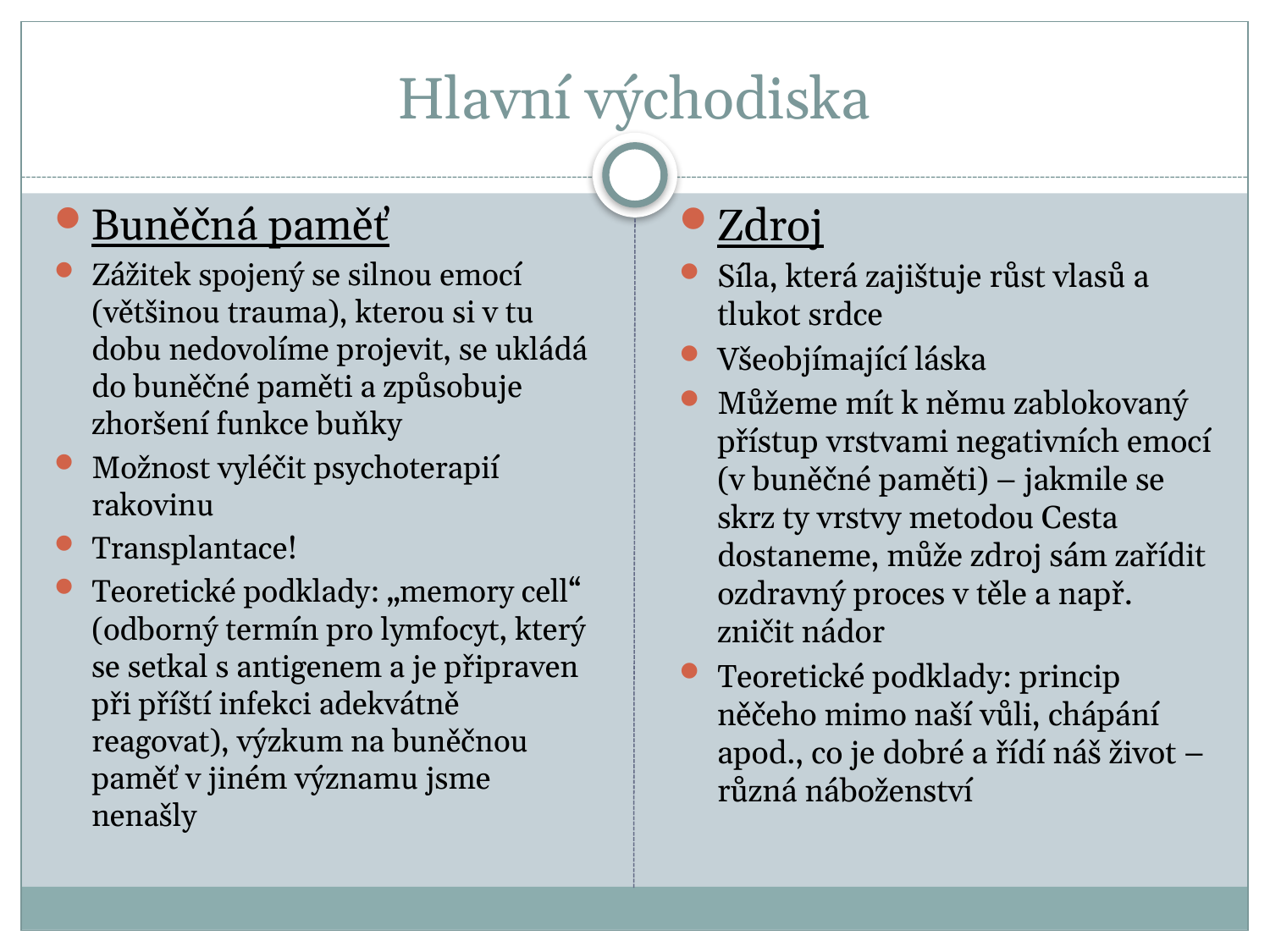

# Hlavní východiska
Buněčná paměť
Zážitek spojený se silnou emocí (většinou trauma), kterou si v tu dobu nedovolíme projevit, se ukládá do buněčné paměti a způsobuje zhoršení funkce buňky
Možnost vyléčit psychoterapií rakovinu
Transplantace!
Teoretické podklady: „memory cell“ (odborný termín pro lymfocyt, který se setkal s antigenem a je připraven při příští infekci adekvátně reagovat), výzkum na buněčnou paměť v jiném významu jsme nenašly
Zdroj
Síla, která zajištuje růst vlasů a tlukot srdce
Všeobjímající láska
Můžeme mít k němu zablokovaný přístup vrstvami negativních emocí (v buněčné paměti) – jakmile se skrz ty vrstvy metodou Cesta dostaneme, může zdroj sám zařídit ozdravný proces v těle a např. zničit nádor
Teoretické podklady: princip něčeho mimo naší vůli, chápání apod., co je dobré a řídí náš život – různá náboženství